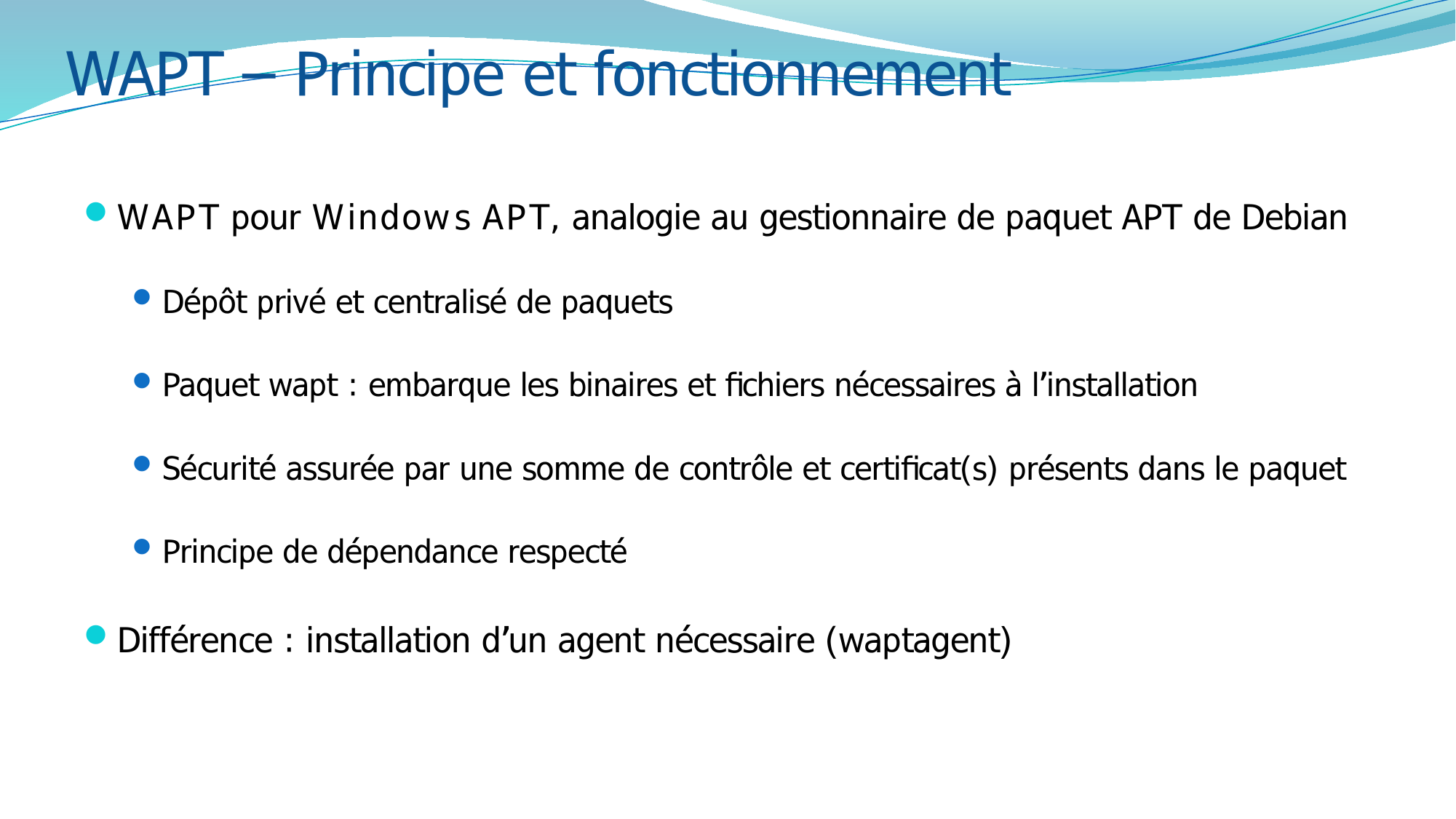

WAPT – Principe et fonctionnement
WAPT pour Windows APT, analogie au gestionnaire de paquet APT de Debian
Dépôt privé et centralisé de paquets
Paquet wapt : embarque les binaires et fichiers nécessaires à l’installation
Sécurité assurée par une somme de contrôle et certificat(s) présents dans le paquet
Principe de dépendance respecté
Différence : installation d’un agent nécessaire (waptagent)